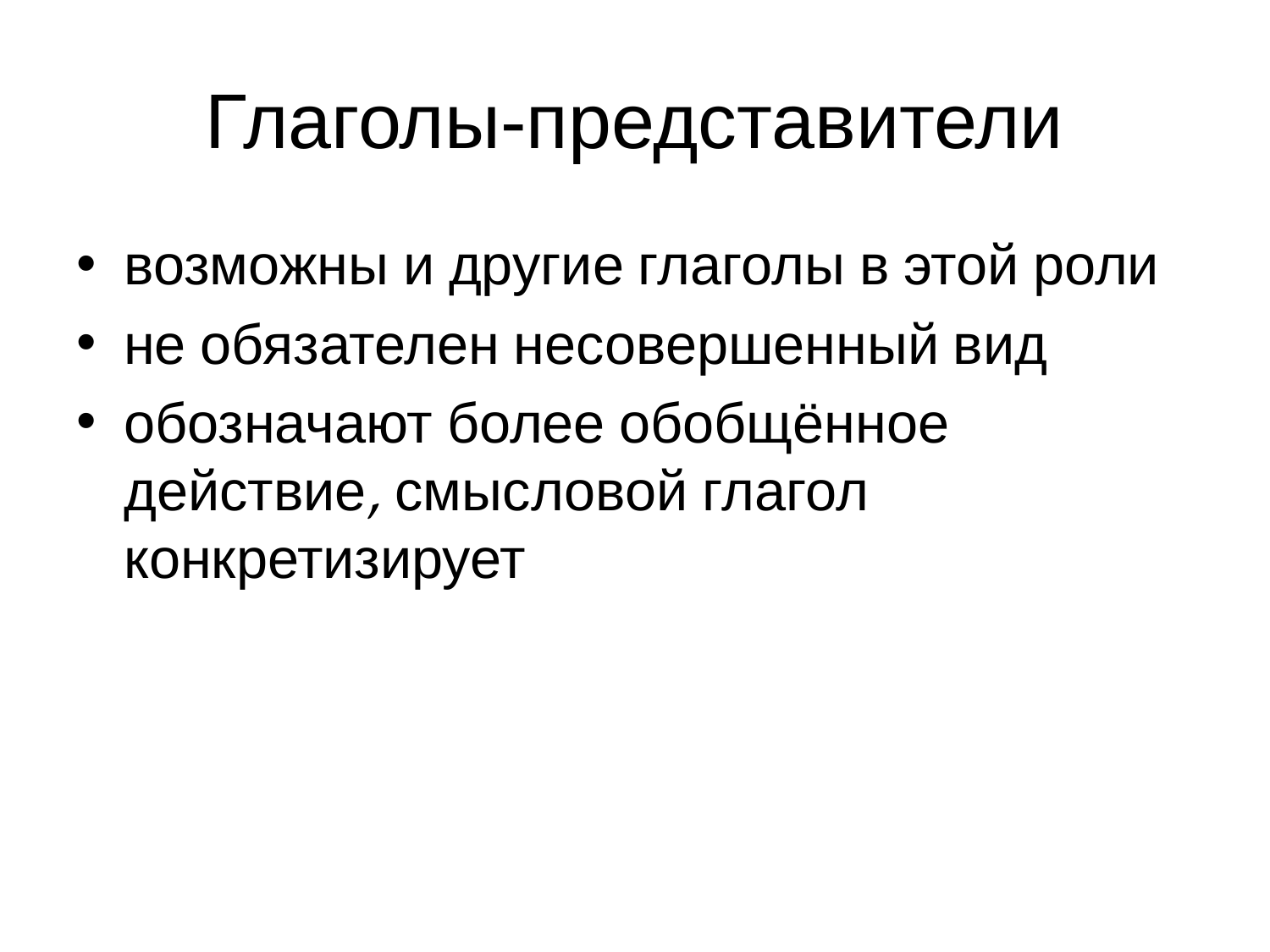

# Глаголы-представители
возможны и другие глаголы в этой роли
не обязателен несовершенный вид
обозначают более обобщённое действие, смысловой глагол конкретизирует